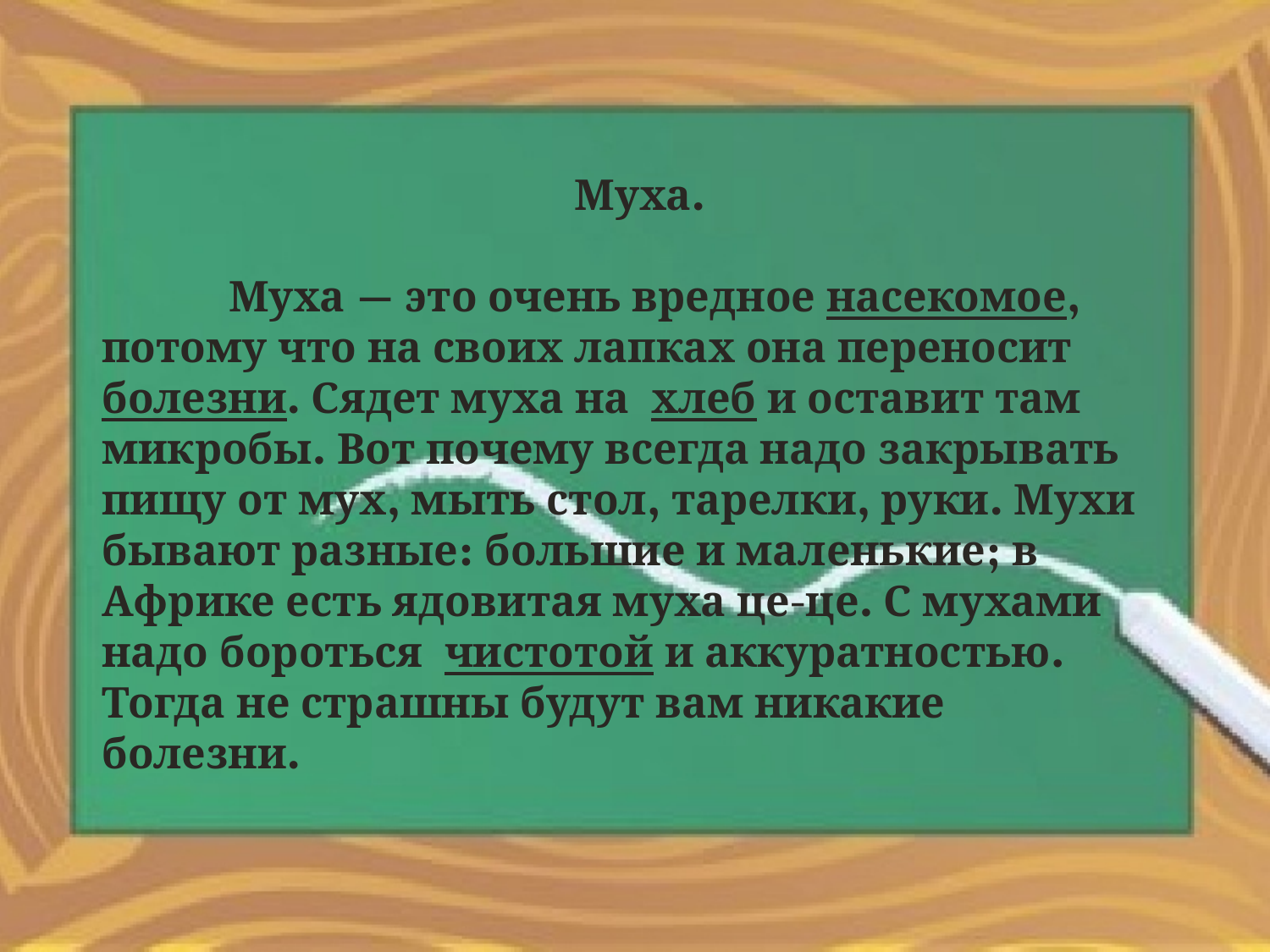

Муха.

	Муха — это очень вредное насекомое, потому что на своих лапках она переносит болезни. Сядет муха на  хлеб и оставит там микробы. Вот почему всегда надо закрывать пищу от мух, мыть стол, тарелки, руки. Мухи бывают разные: большие и маленькие; в Африке есть ядовитая муха це-це. С мухами надо бороться  чистотой и аккуратностью. 	Тогда не страшны будут вам никакие болезни.